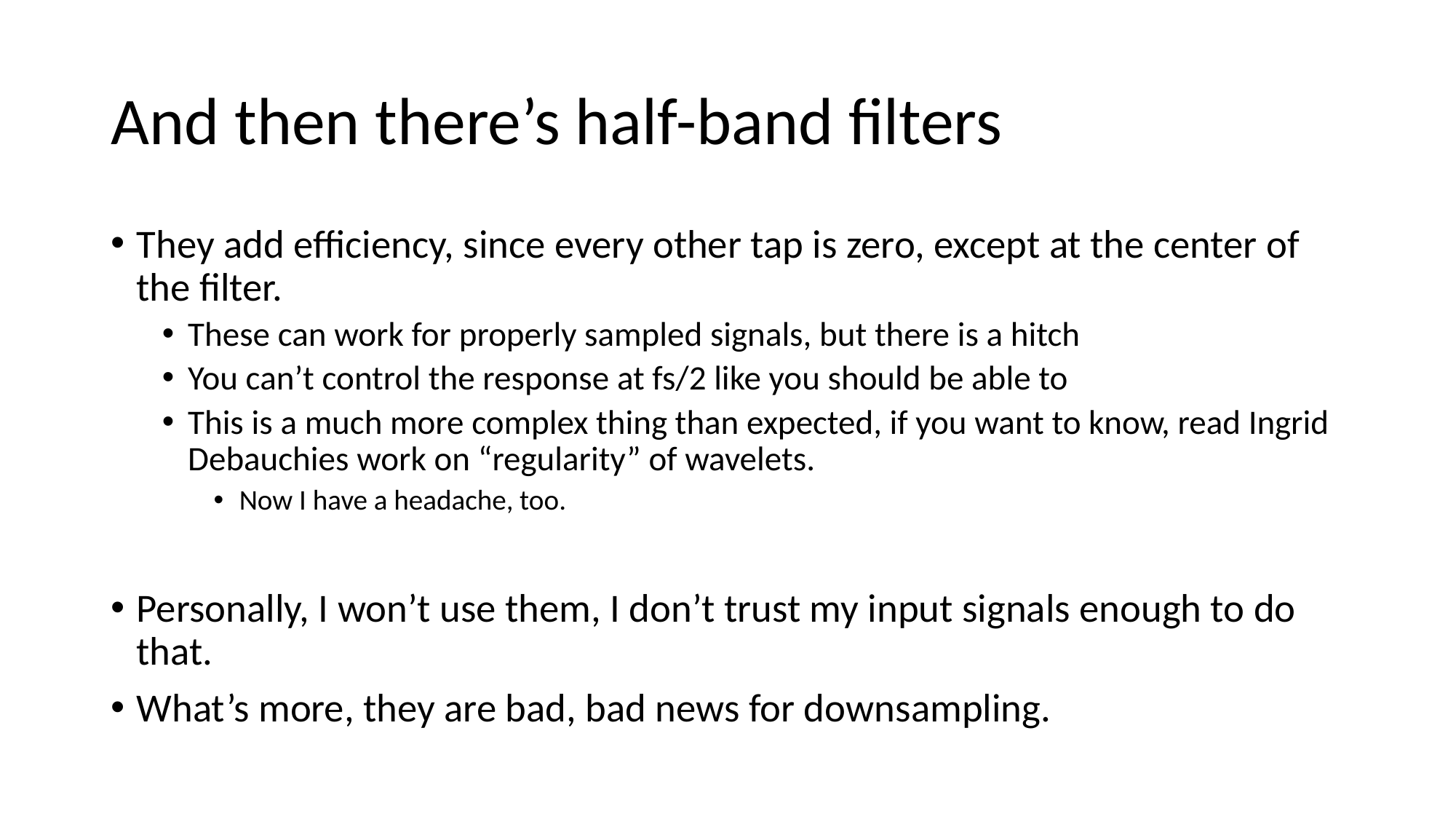

# And then there’s half-band filters
They add efficiency, since every other tap is zero, except at the center of the filter.
These can work for properly sampled signals, but there is a hitch
You can’t control the response at fs/2 like you should be able to
This is a much more complex thing than expected, if you want to know, read Ingrid Debauchies work on “regularity” of wavelets.
Now I have a headache, too.

Personally, I won’t use them, I don’t trust my input signals enough to do that.
What’s more, they are bad, bad news for downsampling.